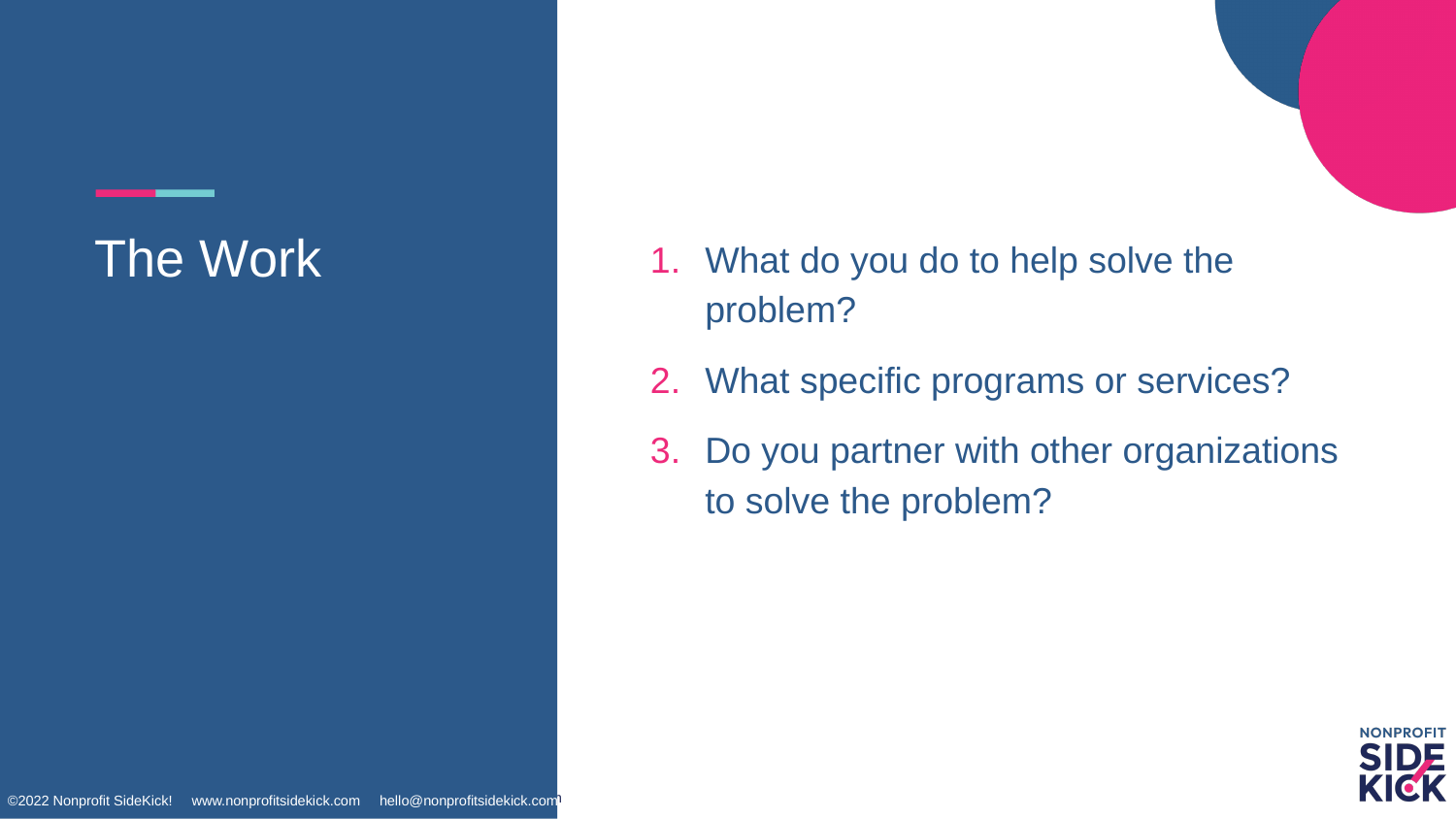

# The Work
What do you do to help solve the problem?
What specific programs or services?
Do you partner with other organizations to solve the problem?